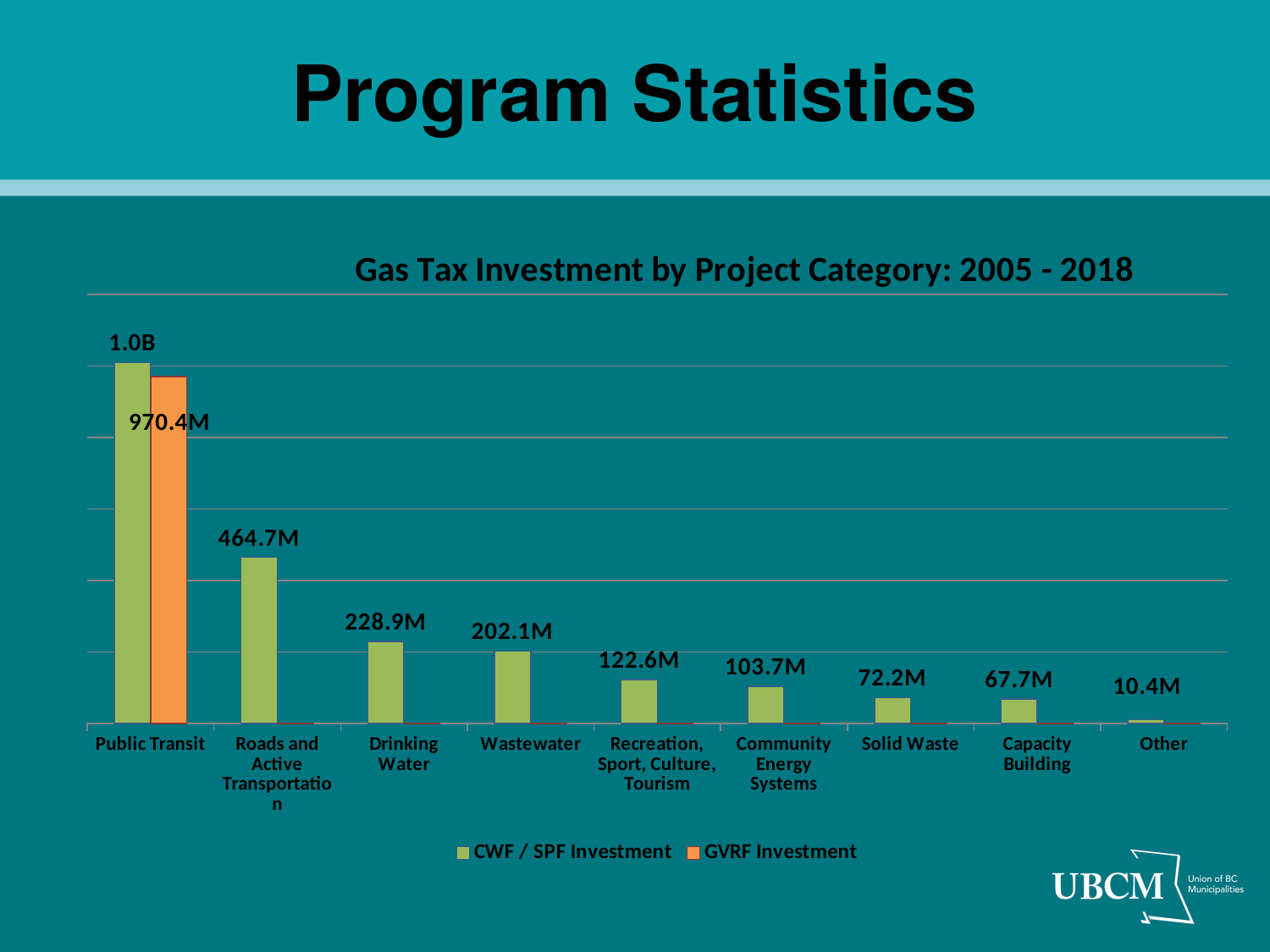

# Program Statistics

### Chart: Gas Tax Investment by Project Category: 2005 - 2018

| Category |  |  |
|---|---|---|
| Public Transit | 1010007143.84 | 970429829.54 |
| Roads and Active Transportation | 464733950.18 | 0.0 |
| Drinking Water | 228939893.24 | 0.0 |
| Wastewater | 202094563.46 | 0.0 |
| Recreation, Sport, Culture, Tourism | 122630844.98 | 0.0 |
| Community Energy Systems | 103671212.72 | 0.0 |
| Solid Waste | 72166033.71 | 0.0 |
| Capacity Building | 67734092.22 | 0.0 |
| Other | 10380848.4 | 0.0 |